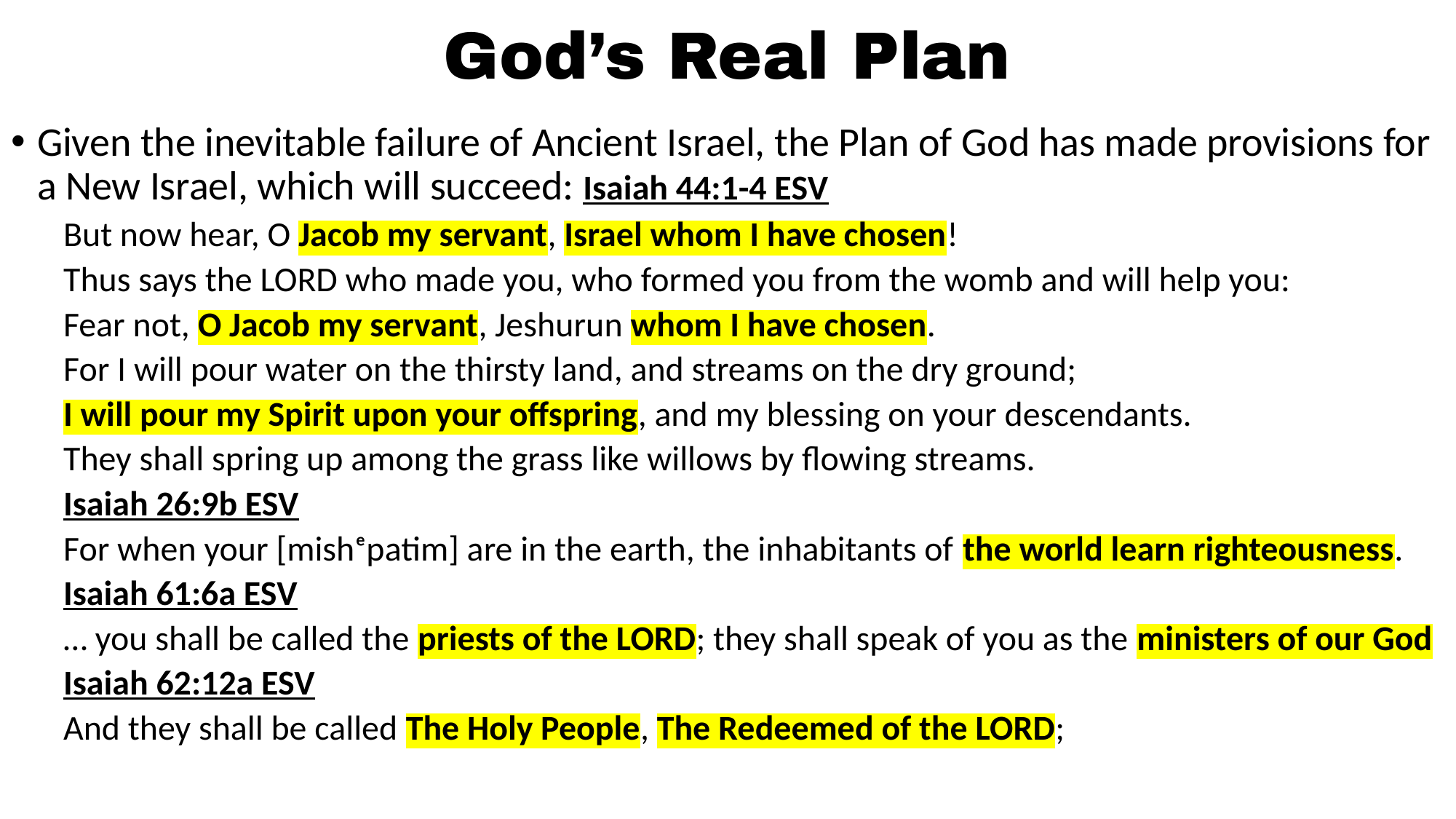

# God’s Real Plan
Given the inevitable failure of Ancient Israel, the Plan of God has made provisions for a New Israel, which will succeed: Isaiah 44:1-4 ESV
But now hear, O Jacob my servant, Israel whom I have chosen!
Thus says the LORD who made you, who formed you from the womb and will help you:
Fear not, O Jacob my servant, Jeshurun whom I have chosen.
For I will pour water on the thirsty land, and streams on the dry ground;
I will pour my Spirit upon your offspring, and my blessing on your descendants.
They shall spring up among the grass like willows by flowing streams.
Isaiah 26:9b ESV
For when your [mishᵉpatim] are in the earth, the inhabitants of the world learn righteousness.
Isaiah 61:6a ESV
… you shall be called the priests of the LORD; they shall speak of you as the ministers of our God
Isaiah 62:12a ESV
And they shall be called The Holy People, The Redeemed of the LORD;